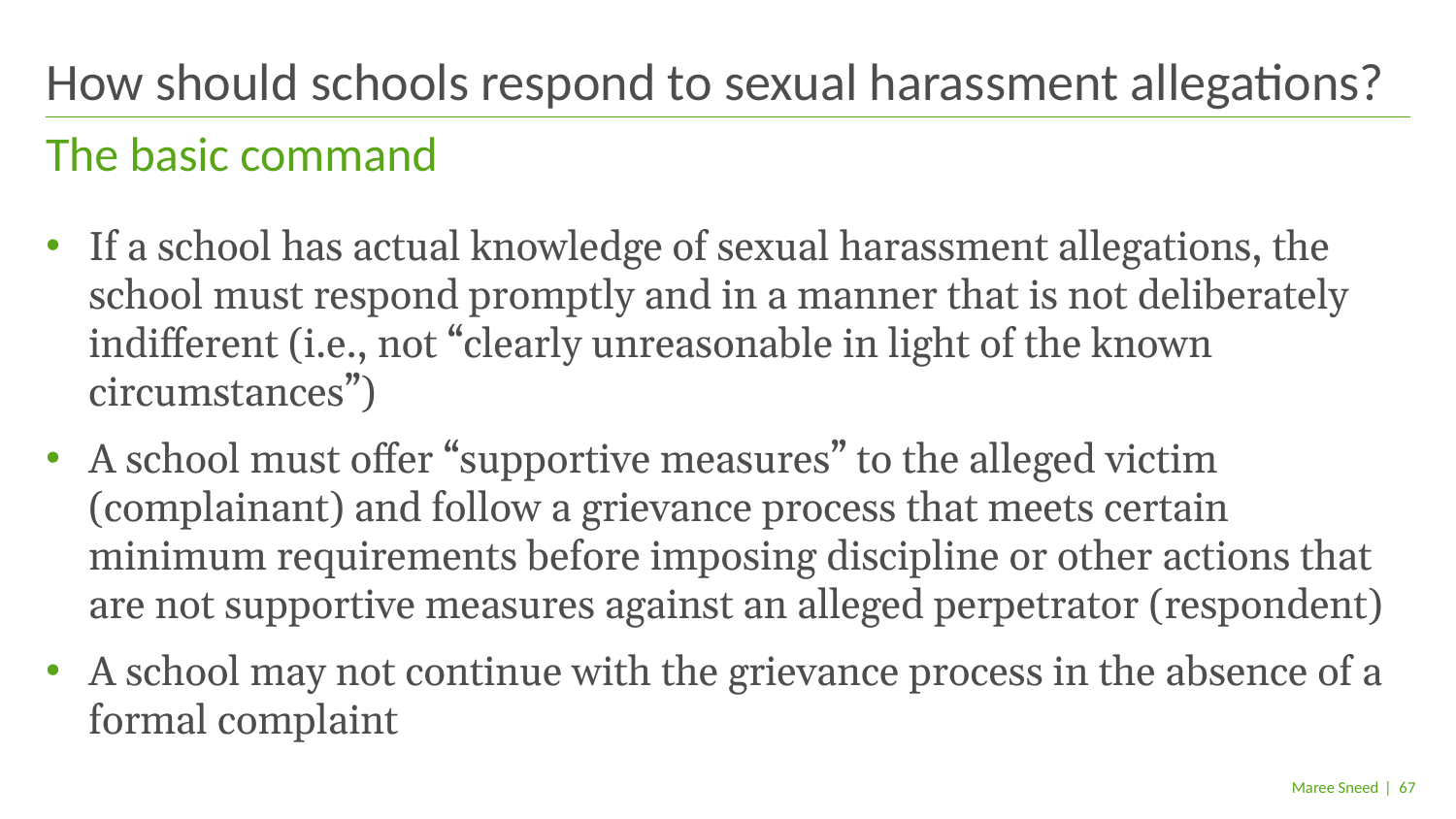

# How should schools respond to sexual harassment allegations?
The basic command
If a school has actual knowledge of sexual harassment allegations, the school must respond promptly and in a manner that is not deliberately indifferent (i.e., not “clearly unreasonable in light of the known circumstances”)
A school must offer “supportive measures” to the alleged victim (complainant) and follow a grievance process that meets certain minimum requirements before imposing discipline or other actions that are not supportive measures against an alleged perpetrator (respondent)
A school may not continue with the grievance process in the absence of a formal complaint
|  67
Maree Sneed